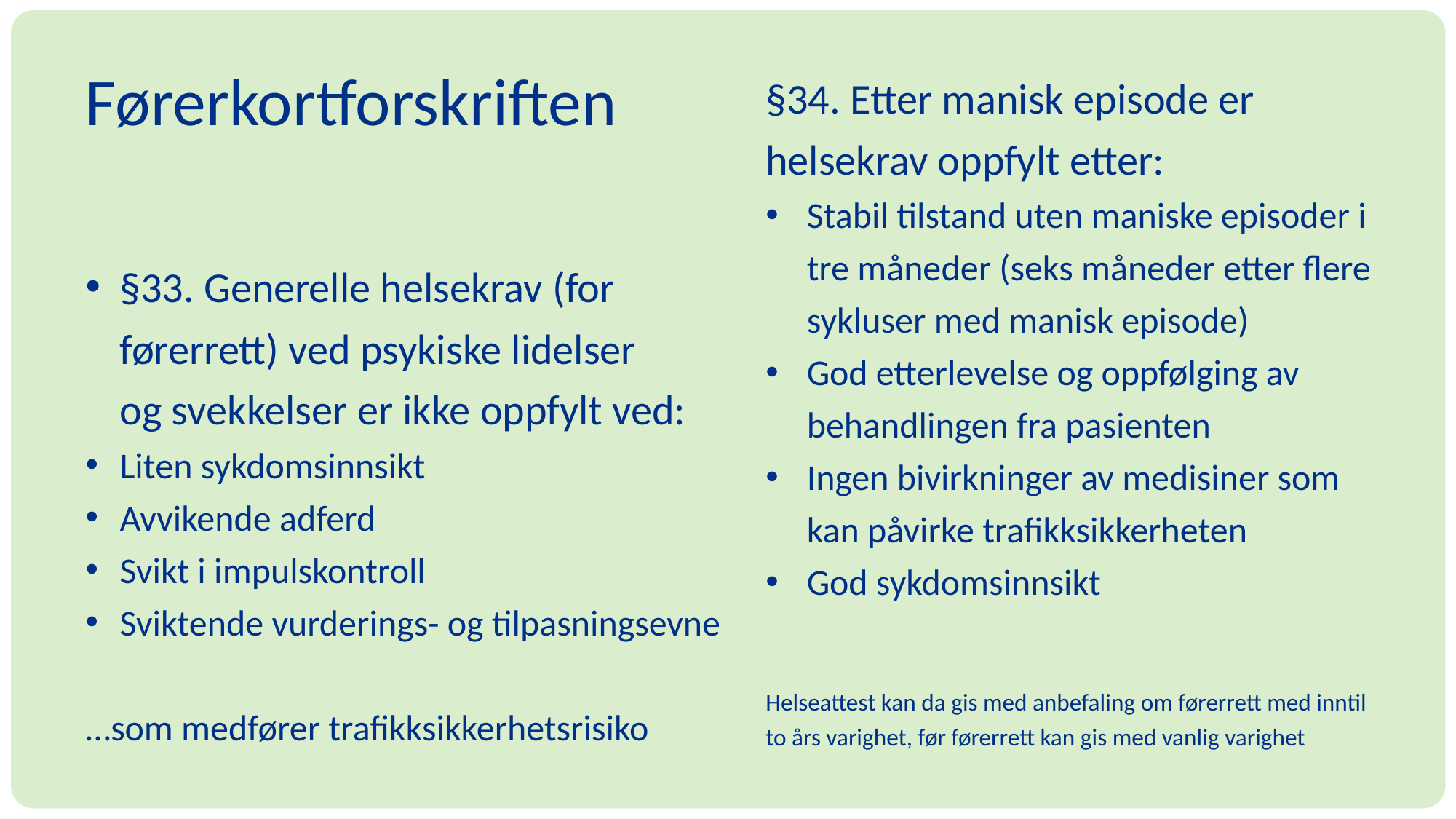

§34. Etter manisk episode er helsekrav oppfylt etter:
Stabil tilstand uten maniske episoder i tre måneder (seks måneder etter flere sykluser med manisk episode)
God etterlevelse og oppfølging av behandlingen fra pasienten
Ingen bivirkninger av medisiner som kan påvirke trafikksikkerheten
God sykdomsinnsikt

Helseattest kan da gis med anbefaling om førerrett med inntil to års varighet, før førerrett kan gis med vanlig varighet

# Førerkortforskriften
§33. Generelle helsekrav (for førerrett) ved psykiske lidelser
og svekkelser er ikke oppfylt ved:
Liten sykdomsinnsikt
Avvikende adferd
Svikt i impulskontroll
Sviktende vurderings- og tilpasningsevne

…som medfører trafikksikkerhetsrisiko